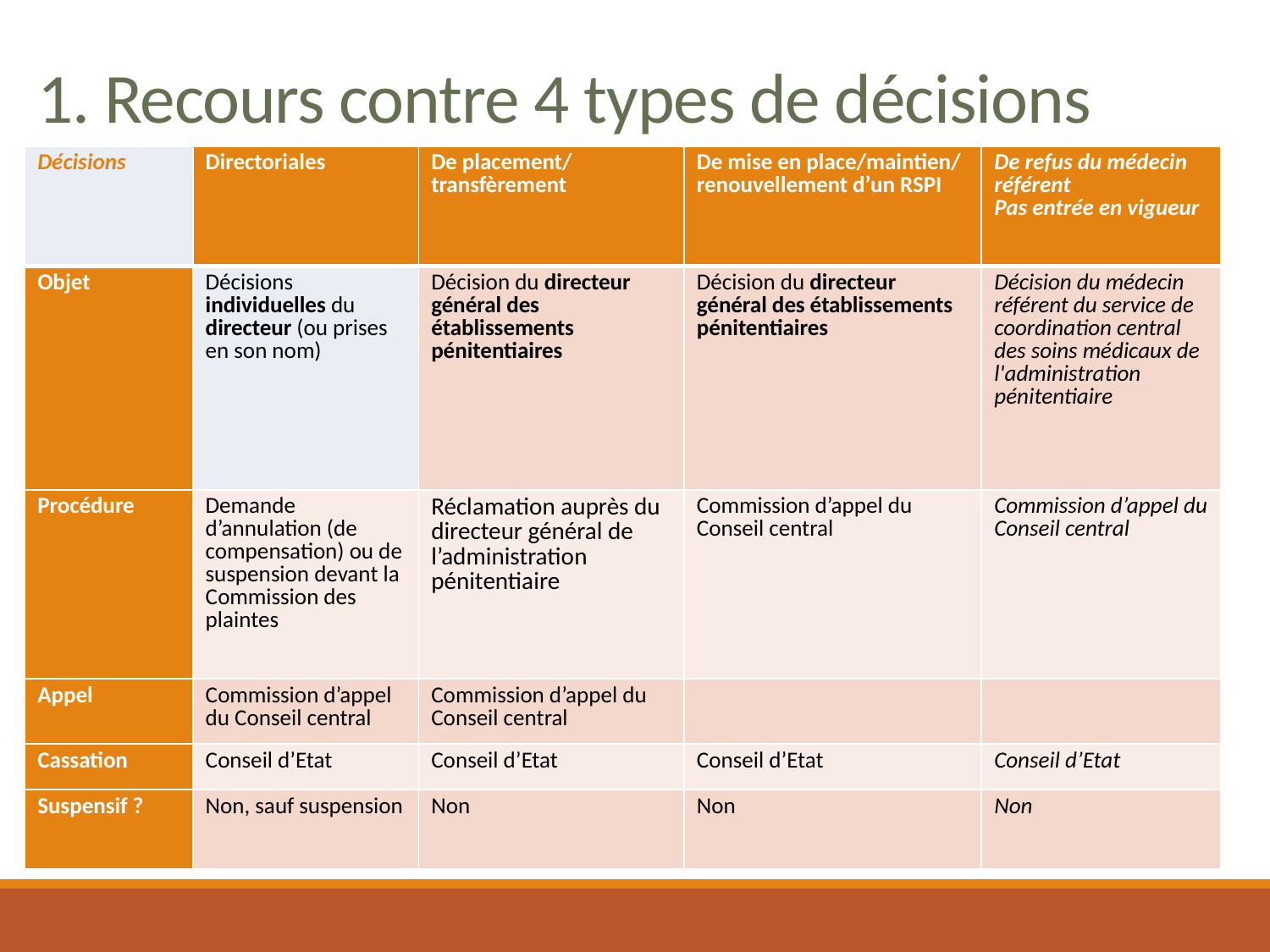

# 1. Recours contre 4 types de décisions
| Décisions | Directoriales | De placement/ transfèrement | De mise en place/maintien/ renouvellement d’un RSPI | De refus du médecin référent Pas entrée en vigueur |
| --- | --- | --- | --- | --- |
| Objet | Décisions individuelles du directeur (ou prises en son nom) | Décision du directeur général des établissements pénitentiaires | Décision du directeur général des établissements pénitentiaires | Décision du médecin référent du service de coordination central des soins médicaux de l'administration pénitentiaire |
| Procédure | Demande d’annulation (de compensation) ou de suspension devant la Commission des plaintes | Réclamation auprès du directeur général de l’administration pénitentiaire | Commission d’appel du Conseil central | Commission d’appel du Conseil central |
| Appel | Commission d’appel du Conseil central | Commission d’appel du Conseil central |  |  |
| Cassation | Conseil d’Etat | Conseil d’Etat | Conseil d’Etat | Conseil d’Etat |
| Suspensif ? | Non, sauf suspension | Non | Non | Non |